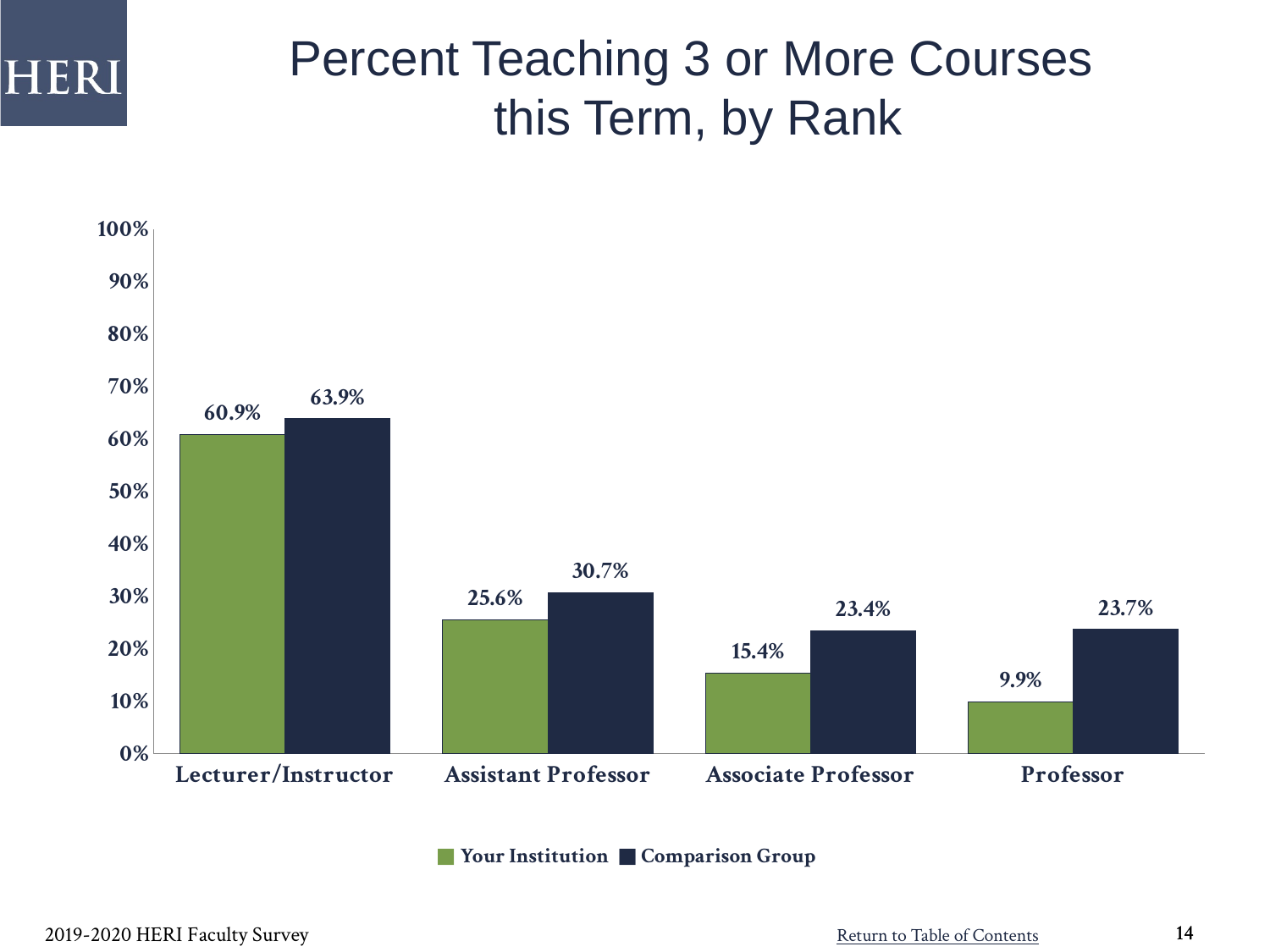

Percent Teaching 3 or More Courses
this Term, by Rank

### Chart

| Category | Institution | Comparison |
|---|---|---|
| Lecturer/Instructor | 0.609 | 0.639 |
| Assistant Professor | 0.256 | 0.307 |
| Associate Professor | 0.154 | 0.234 |
| Professor | 0.099 | 0.237 |
■ Your Institution  ■ Comparison Group
2019-2020 HERI Faculty Survey
14
14